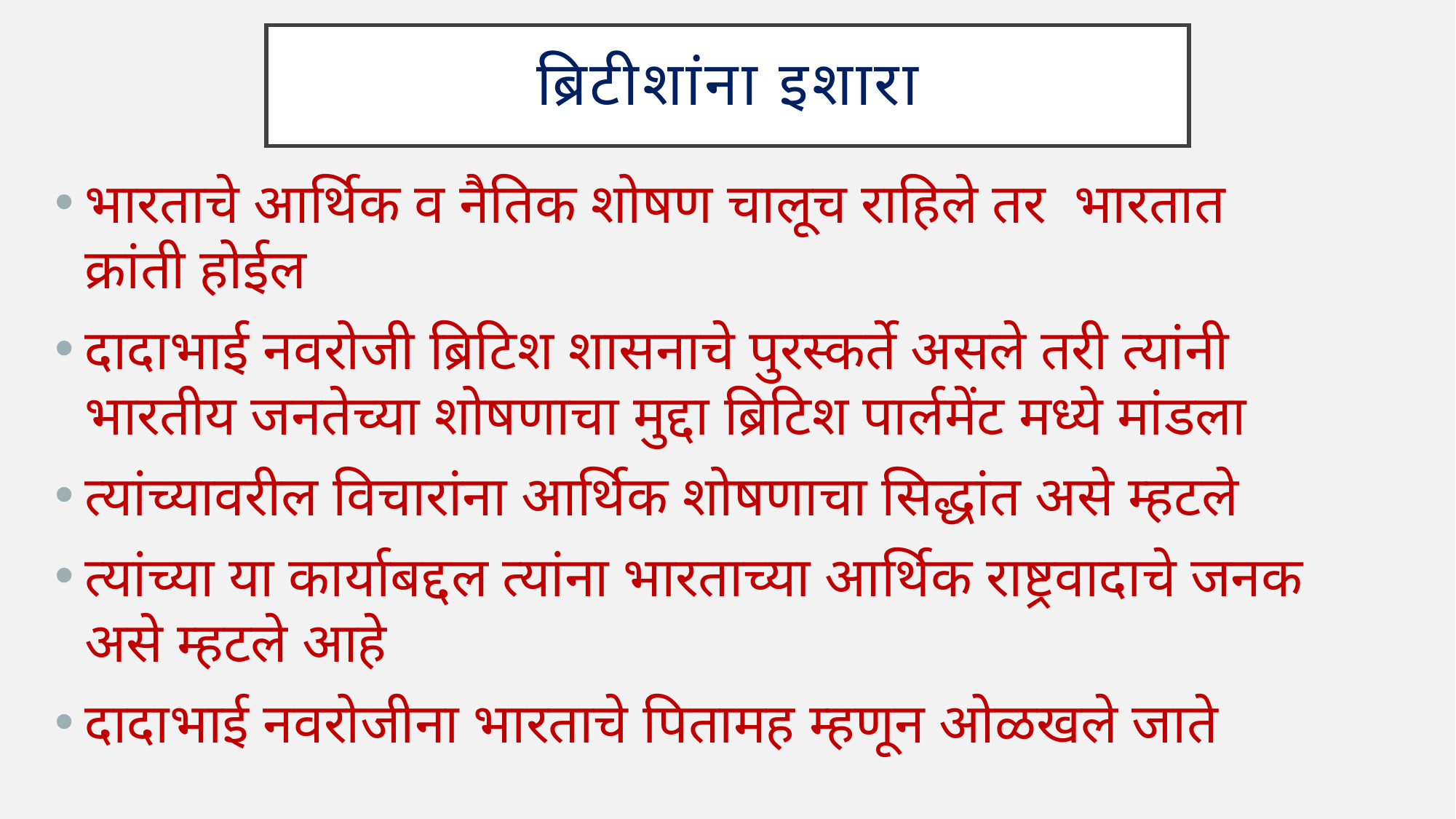

# ब्रिटीशांना इशारा
भारताचे आर्थिक व नैतिक शोषण चालूच राहिले तर  भारतात क्रांती होईल
दादाभाई नवरोजी ब्रिटिश शासनाचे पुरस्कर्ते असले तरी त्यांनी भारतीय जनतेच्या शोषणाचा मुद्दा ब्रिटिश पार्लमेंट मध्ये मांडला
त्यांच्यावरील विचारांना आर्थिक शोषणाचा सिद्धांत असे म्हटले
त्यांच्या या कार्याबद्दल त्यांना भारताच्या आर्थिक राष्ट्रवादाचे जनक असे म्हटले आहे
दादाभाई नवरोजीना भारताचे पितामह म्हणून ओळखले जाते